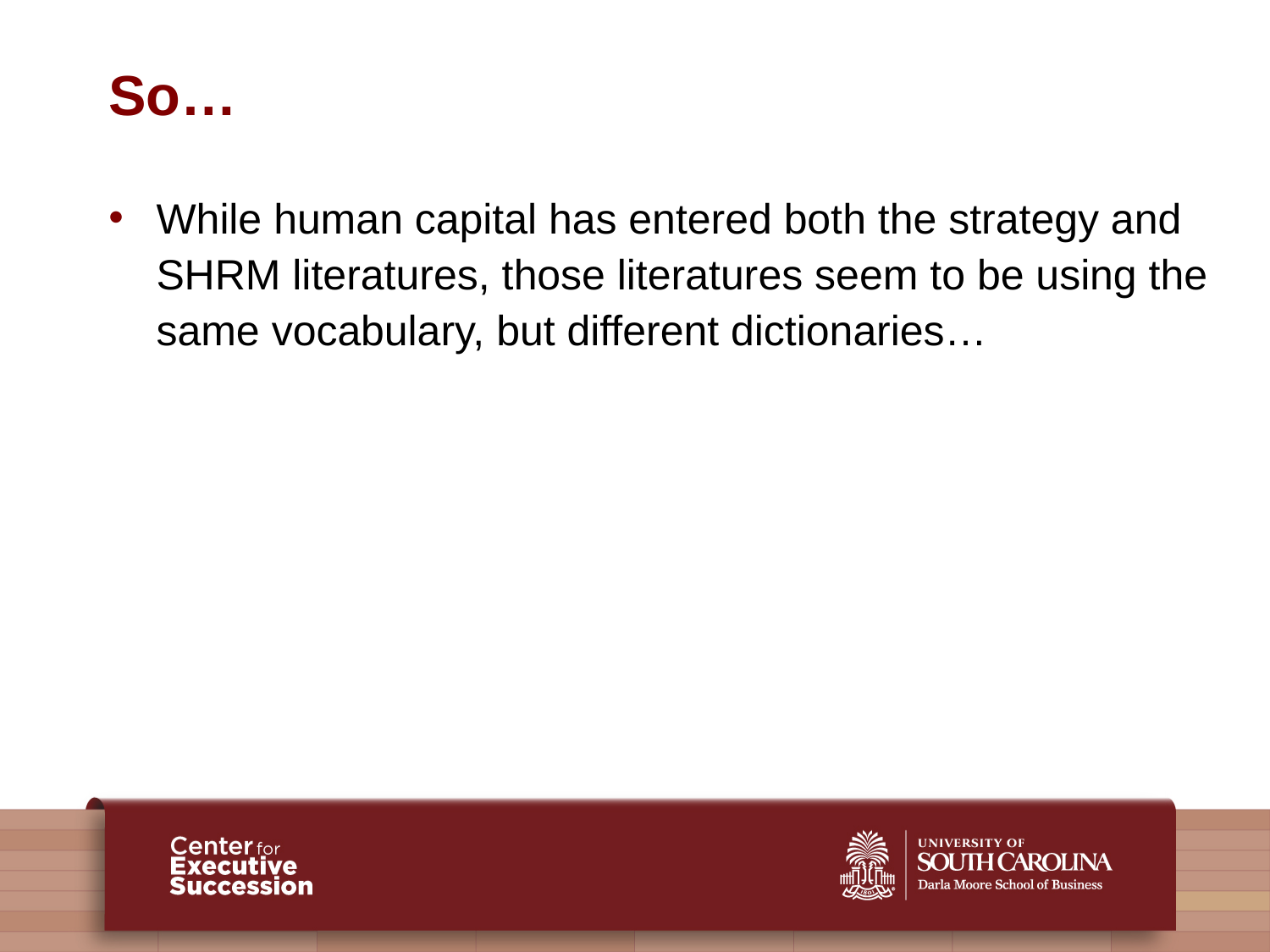

# So…
While human capital has entered both the strategy and SHRM literatures, those literatures seem to be using the same vocabulary, but different dictionaries…